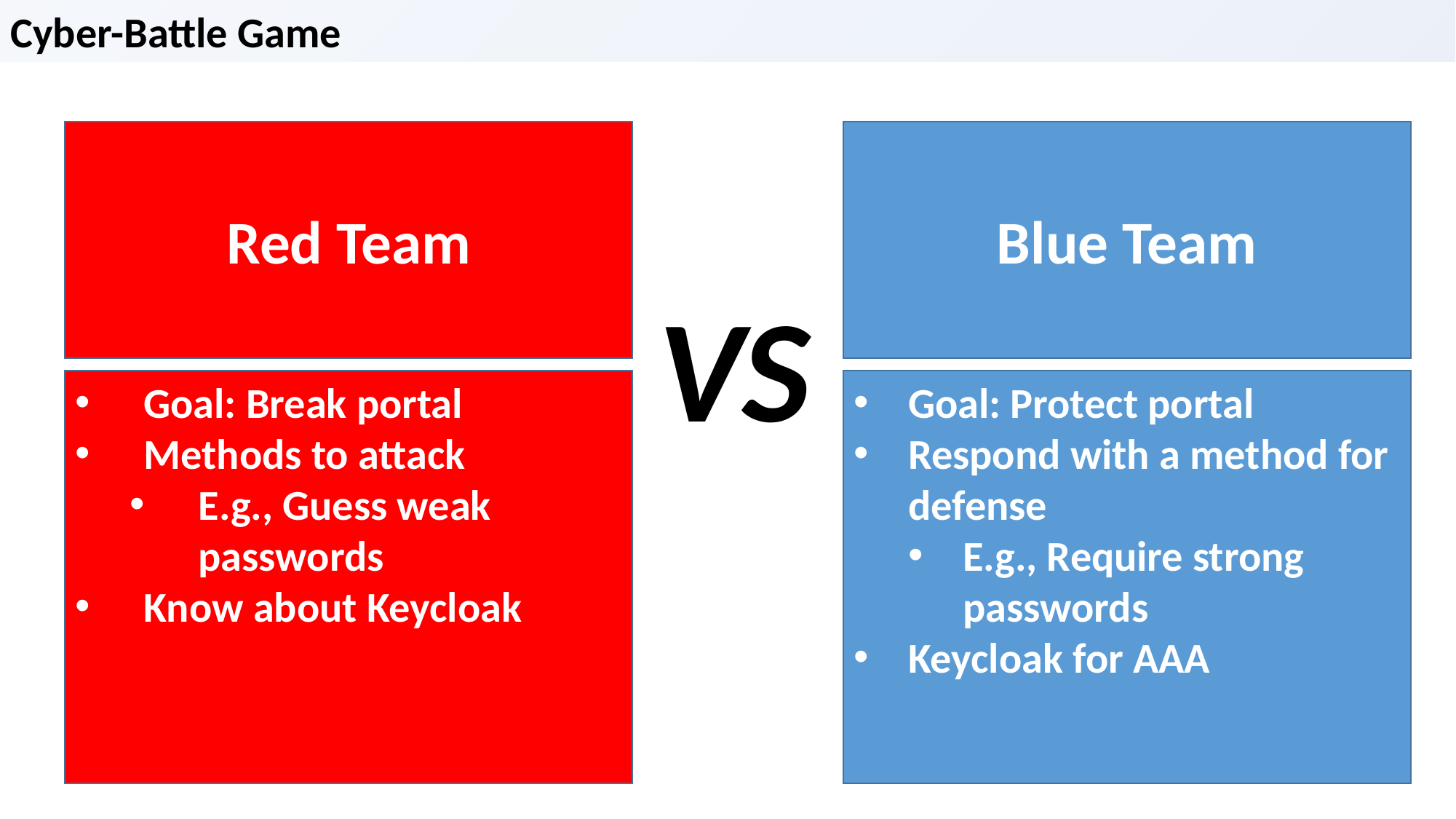

Cyber-Battle Game
Red Team
Blue Team
VS
Goal: Break portal
Methods to attack
E.g., Guess weak passwords
Know about Keycloak

Goal: Protect portal
Respond with a method for defense
E.g., Require strong passwords
Keycloak for AAA